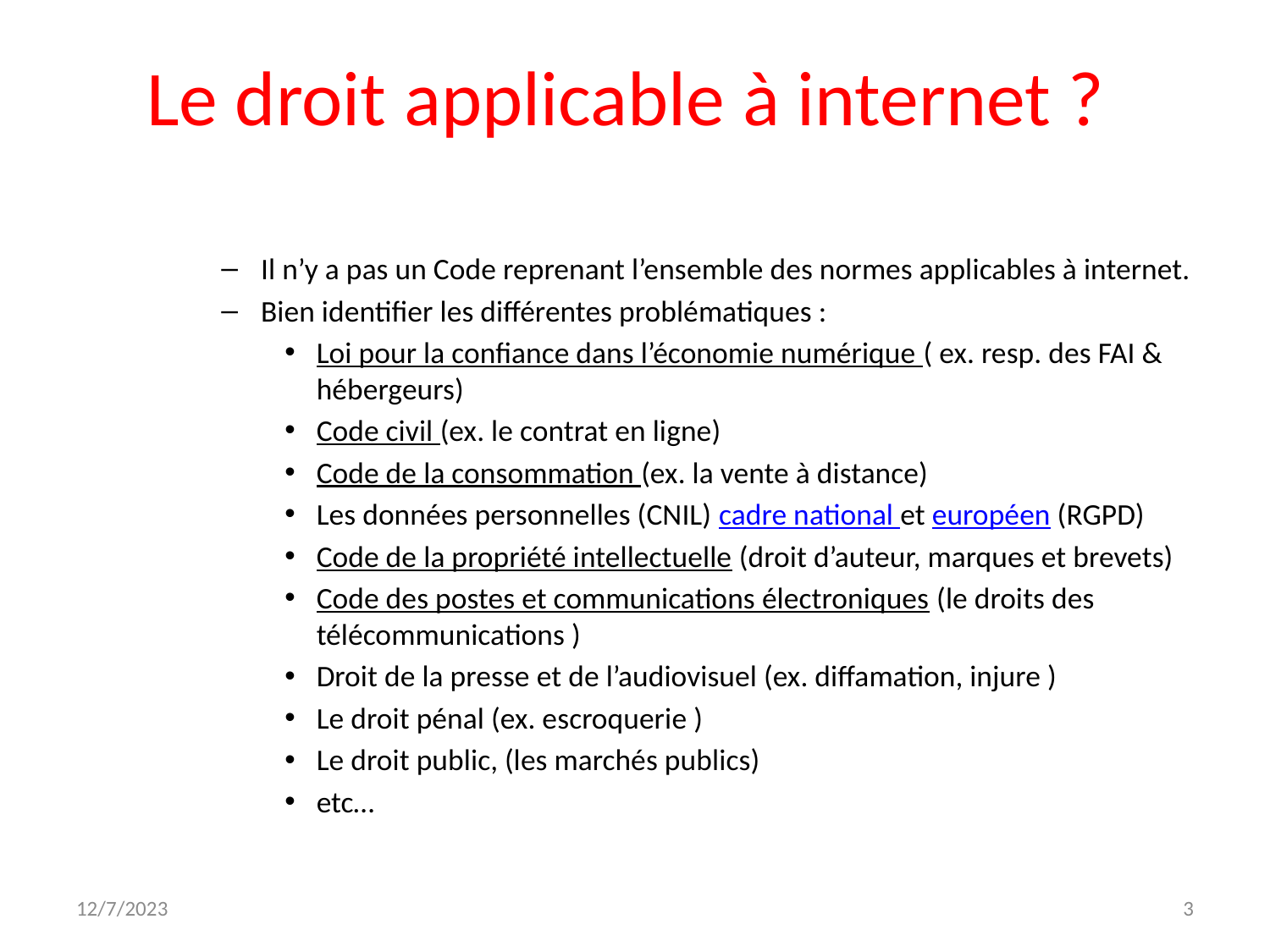

# Le droit applicable à internet ?
Il n’y a pas un Code reprenant l’ensemble des normes applicables à internet.
Bien identifier les différentes problématiques :
Loi pour la confiance dans l’économie numérique ( ex. resp. des FAI & hébergeurs)
Code civil (ex. le contrat en ligne)
Code de la consommation (ex. la vente à distance)
Les données personnelles (CNIL) cadre national et européen (RGPD)
Code de la propriété intellectuelle (droit d’auteur, marques et brevets)
Code des postes et communications électroniques (le droits des télécommunications )
Droit de la presse et de l’audiovisuel (ex. diffamation, injure )
Le droit pénal (ex. escroquerie )
Le droit public, (les marchés publics)
etc…
12/7/2023
3